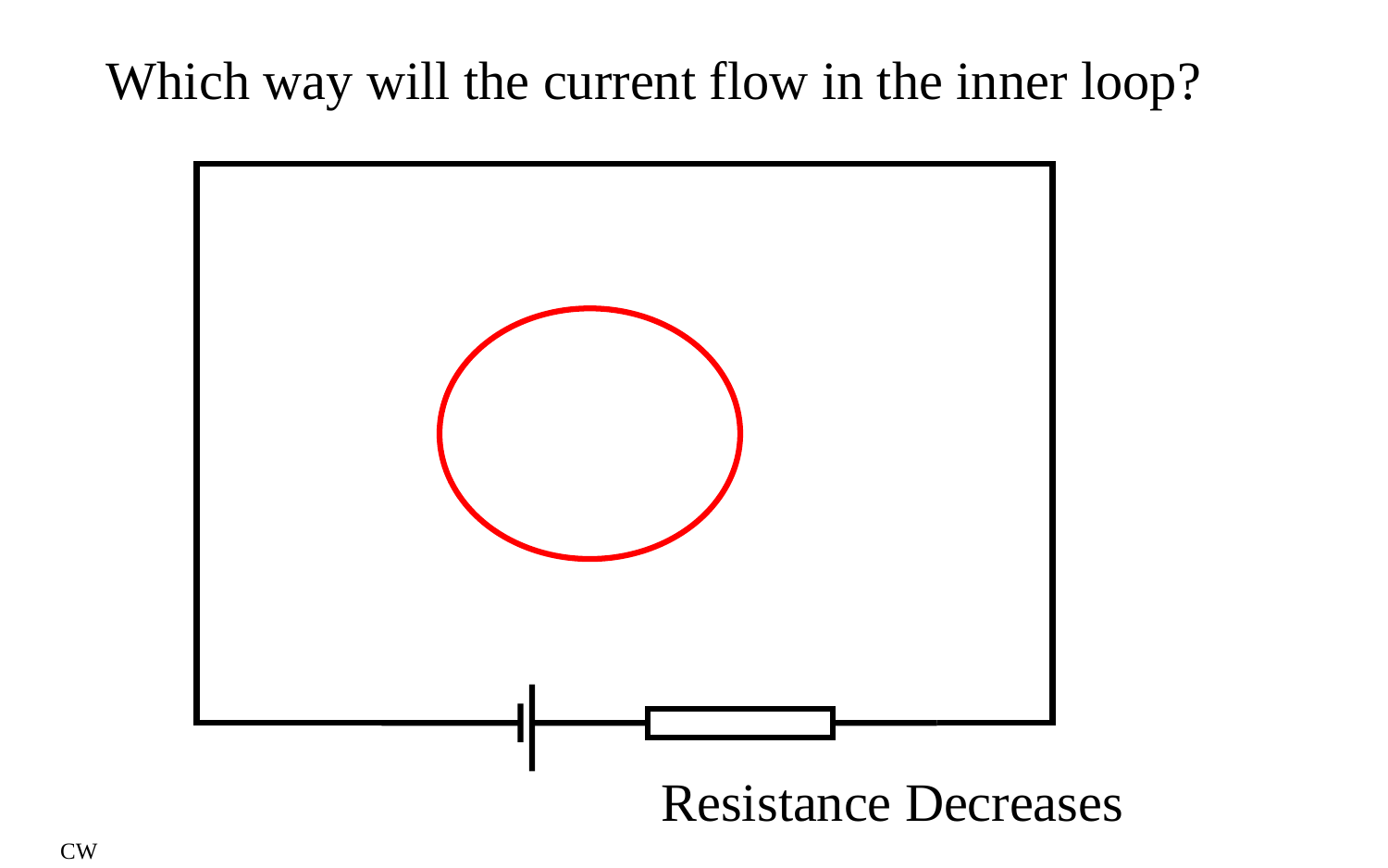

Which way will the current flow in the inner loop?

Resistance Decreases
CW